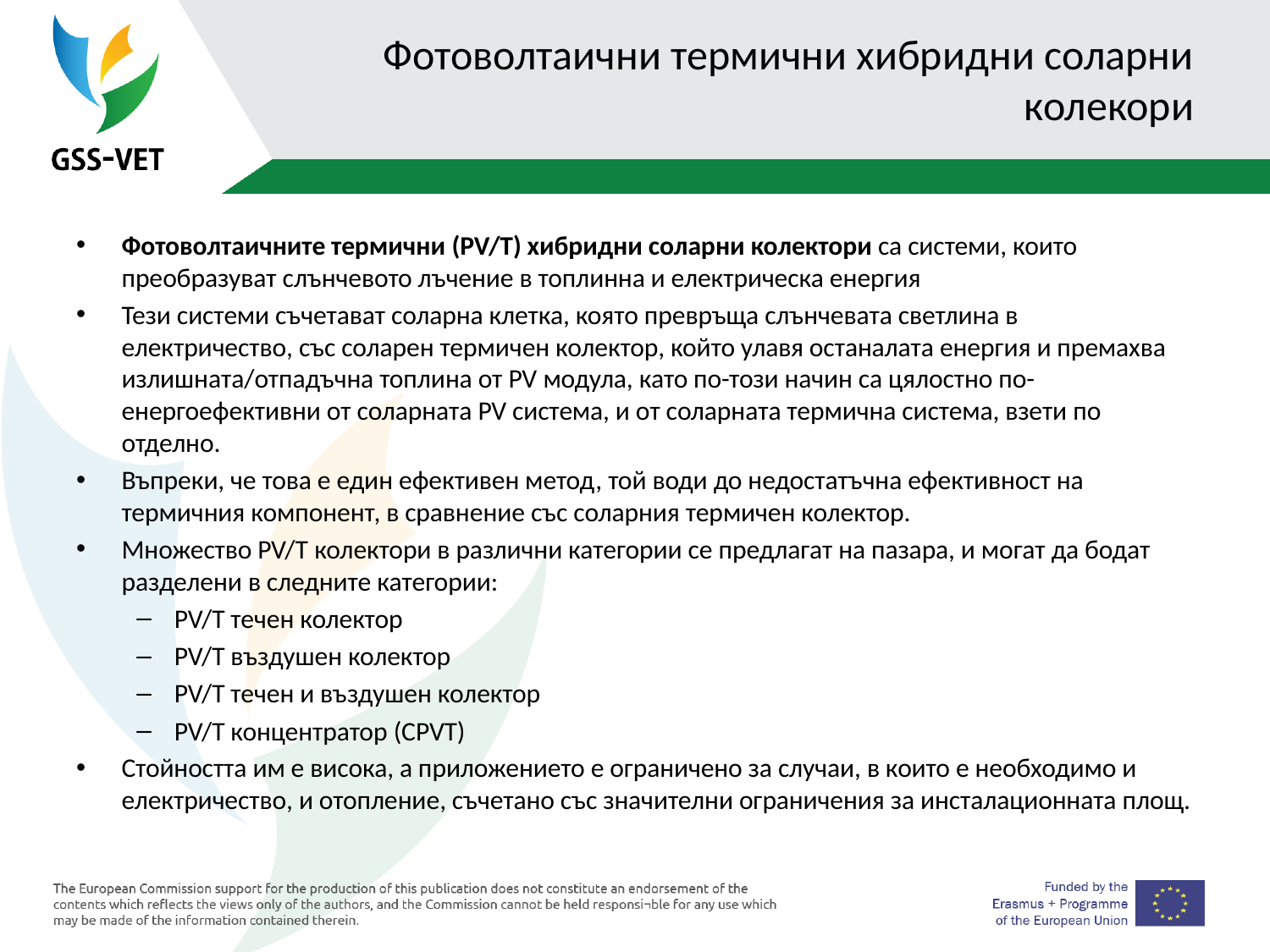

# Фотоволтаични термични хибридни соларни колекори
Фотоволтаичните термични (PV/T) хибридни соларни колектори са системи, които преобразуват слънчевото лъчение в топлинна и електрическа енергия
Тези системи съчетават соларна клетка, която превръща слънчевата светлина в електричество, със соларен термичен колектор, който улавя останалата енергия и премахва излишната/отпадъчна топлина от PV модула, като по-този начин са цялостно по-енергоефективни от соларната PV система, и от соларната термична система, взети по отделно.
Въпреки, че това е един ефективен метод, той води до недостатъчна ефективност на термичния компонент, в сравнение със соларния термичен колектор.
Множество PV/T колектори в различни категории се предлагат на пазара, и могат да бодат разделени в следните категории:
PV/T течен колектор
PV/T въздушен колектор
PV/T течен и въздушен колектор
PV/T концентратор (CPVT)
Стойността им е висока, а приложението е ограничено за случаи, в които е необходимо и електричество, и отопление, съчетано със значителни ограничения за инсталационната площ.